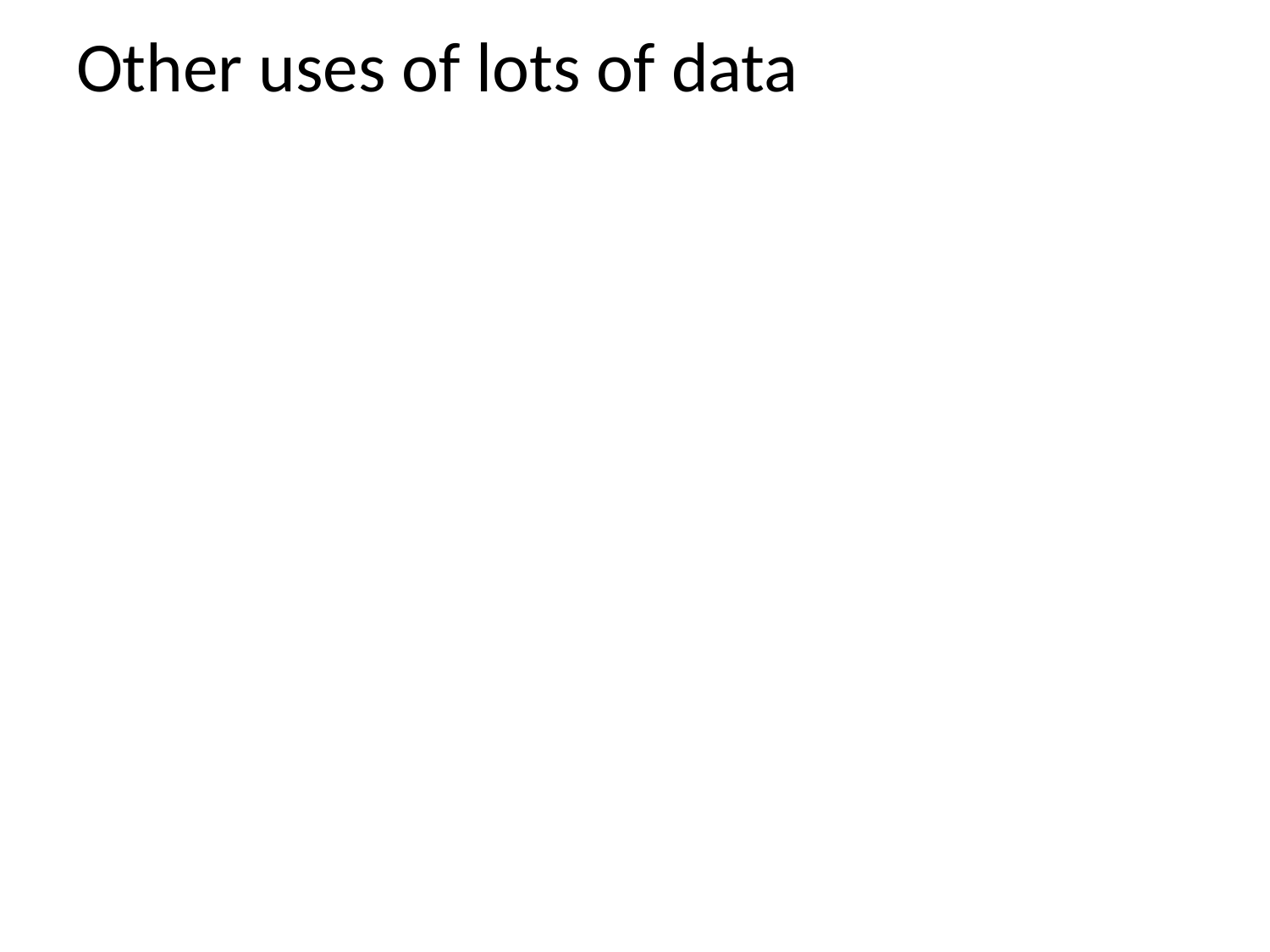

# Other uses of lots of data